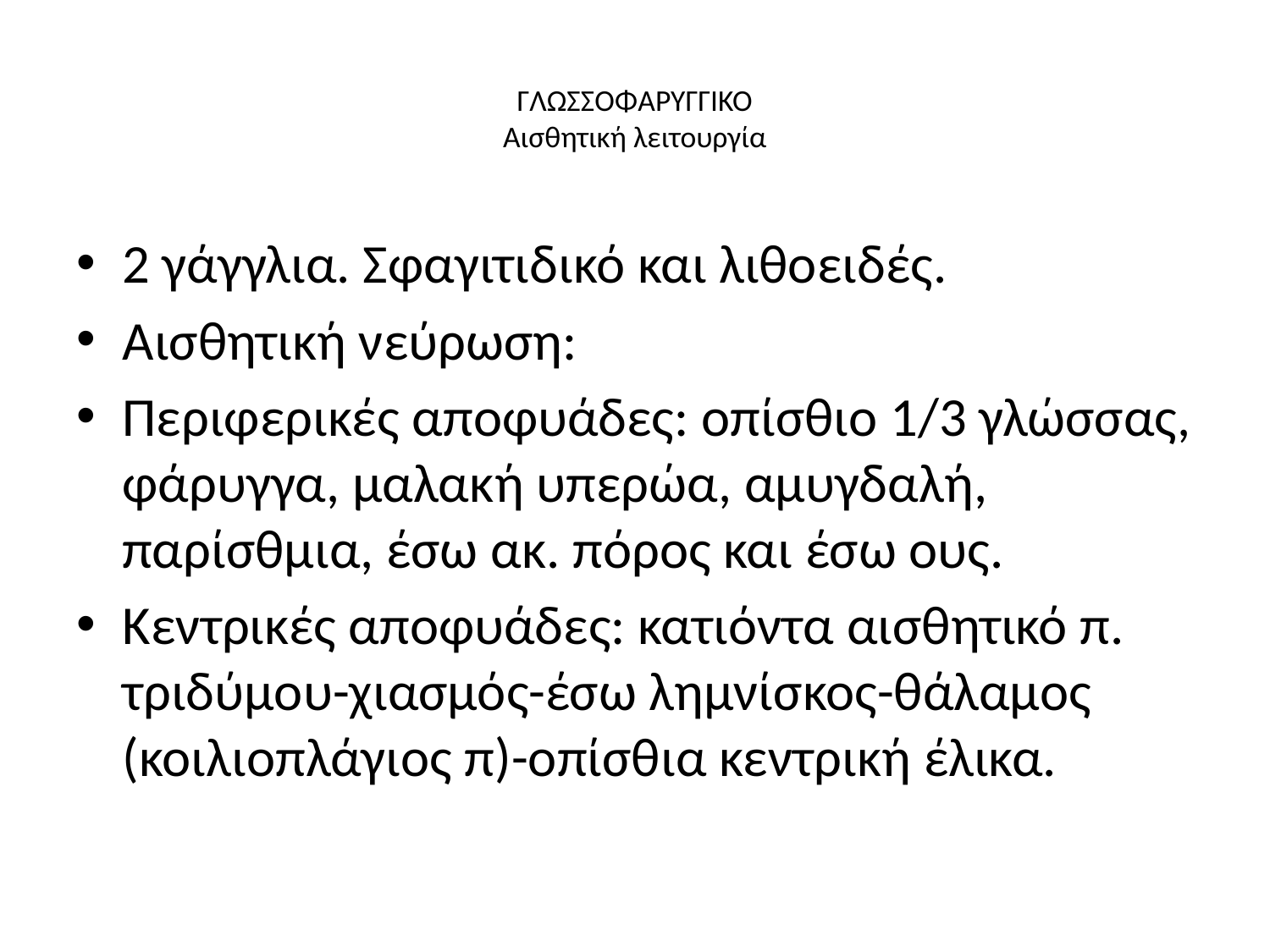

# ΓΛΩΣΣΟΦΑΡΥΓΓΙΚΟ Αισθητική λειτουργία
2 γάγγλια. Σφαγιτιδικό και λιθοειδές.
Αισθητική νεύρωση:
Περιφερικές αποφυάδες: οπίσθιο 1/3 γλώσσας, φάρυγγα, μαλακή υπερώα, αμυγδαλή, παρίσθμια, έσω ακ. πόρος και έσω ους.
Κεντρικές αποφυάδες: κατιόντα αισθητικό π. τριδύμου-χιασμός-έσω λημνίσκος-θάλαμος (κοιλιοπλάγιος π)-οπίσθια κεντρική έλικα.